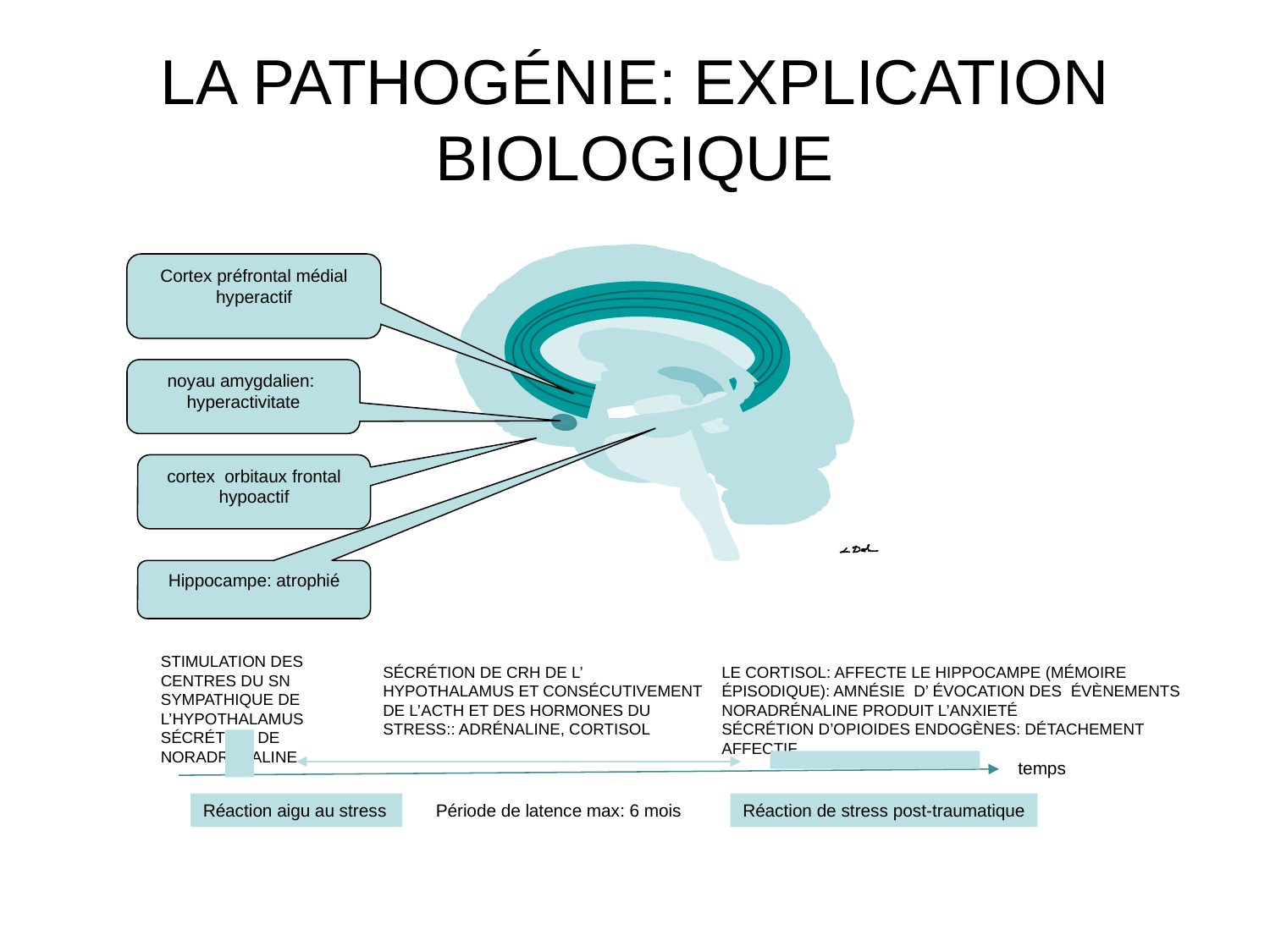

# LA PATHOGÉNIE: EXPLICATION BIOLOGIQUE

Cortex préfrontal médial
hyperactif
noyau amygdalien:  hyperactivitate
cortex  orbitaux frontal hypoactif
Hippocampe: atrophié
STIMULATION DES CENTRES DU SN SYMPATHIQUE DE L’HYPOTHALAMUS SÉCRÉTION DE NORADRÉNALINE
SÉCRÉTION DE CRH DE L’ HYPOTHALAMUS ET CONSÉCUTIVEMENT DE L’ACTH ET DES HORMONES DU STRESS:: ADRÉNALINE, CORTISOL
LE CORTISOL: AFFECTE LE HIPPOCAMPE (MÉMOIRE  ÉPISODIQUE): AMNÉSIE  D’ ÉVOCATION DES  ÉVÈNEMENTS
NORADRÉNALINE PRODUIT L’ANXIETÉ
SÉCRÉTION D’OPIOIDES ENDOGÈNES: DÉTACHEMENT AFFECTIF

temps
Réaction aigu au stress
Période de latence max: 6 mois
Réaction de stress post-traumatique